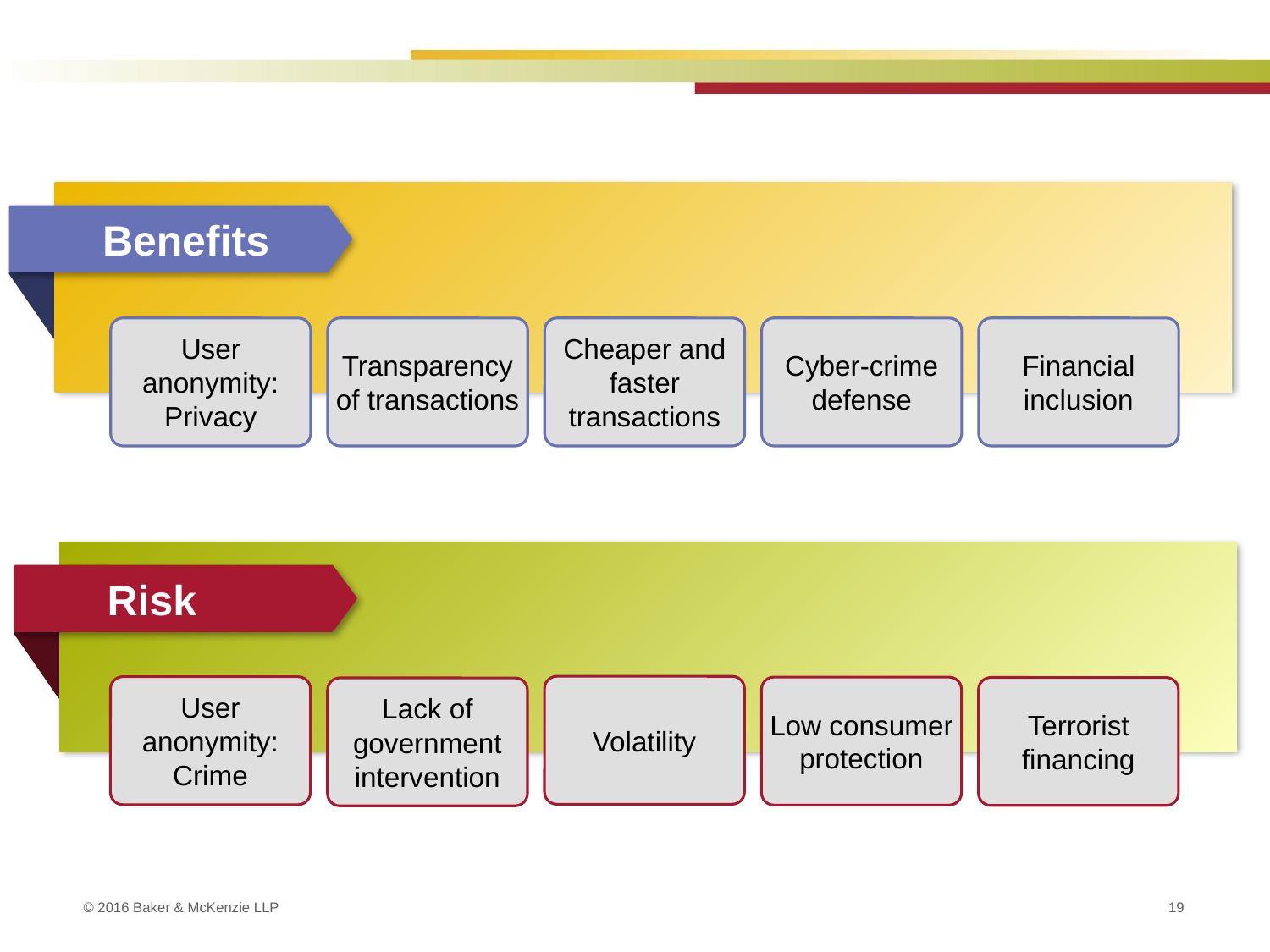

Benefits

User anonymity: Privacy
Transparency of transactions
Cheaper and faster transactions
Cyber-crime defense
Financial inclusion

Risk

Volatility
User anonymity: Crime
Low consumer protection
Terrorist financing
Lack of government intervention
19